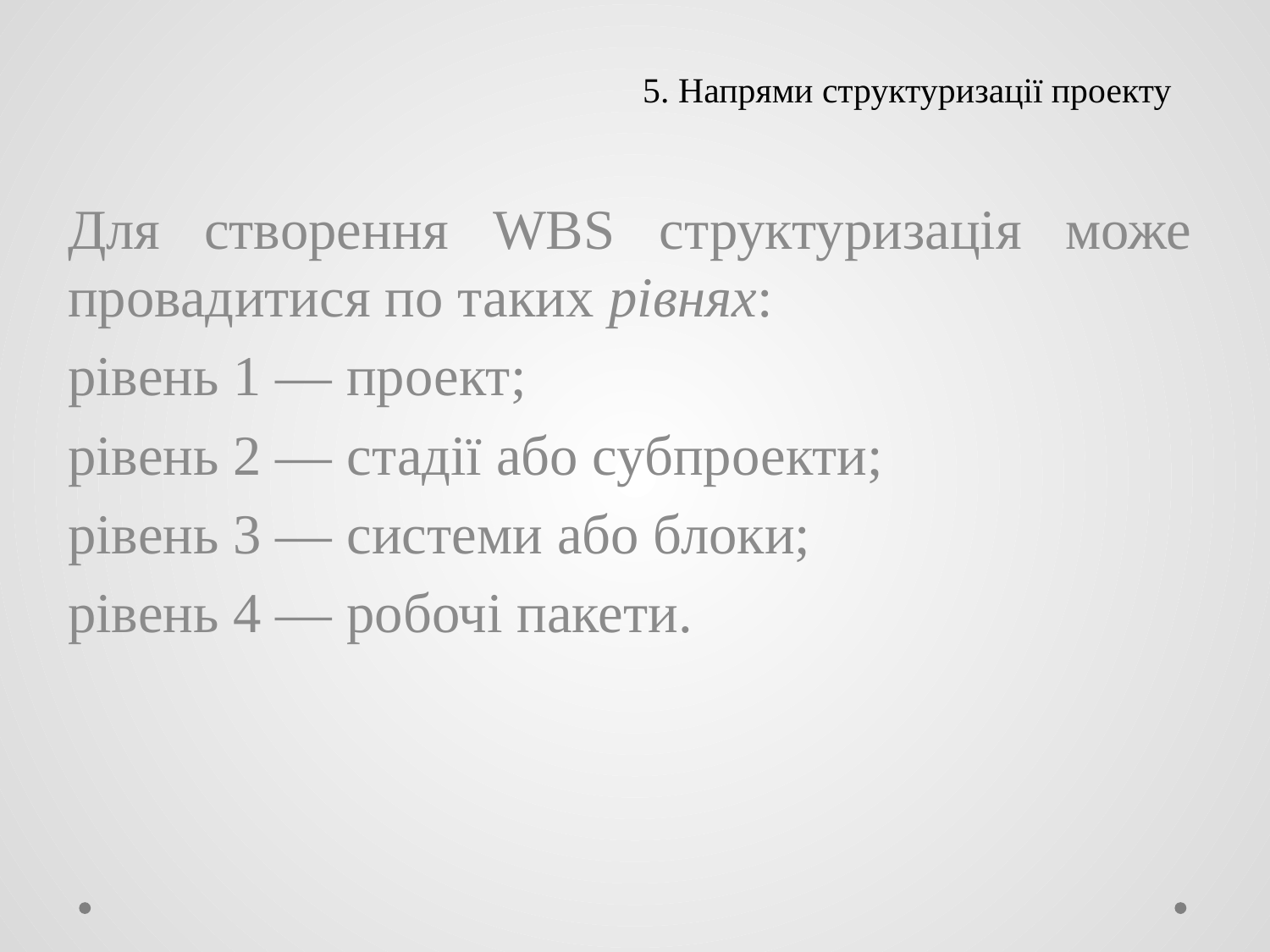

# 5. Напрями структуризації проекту
Для створення WBS структуризація може провадитися по таких рівнях:
рівень 1 — проект;
рівень 2 — стадії або субпроекти;
рівень 3 — системи або блоки;
рівень 4 — робочі пакети.